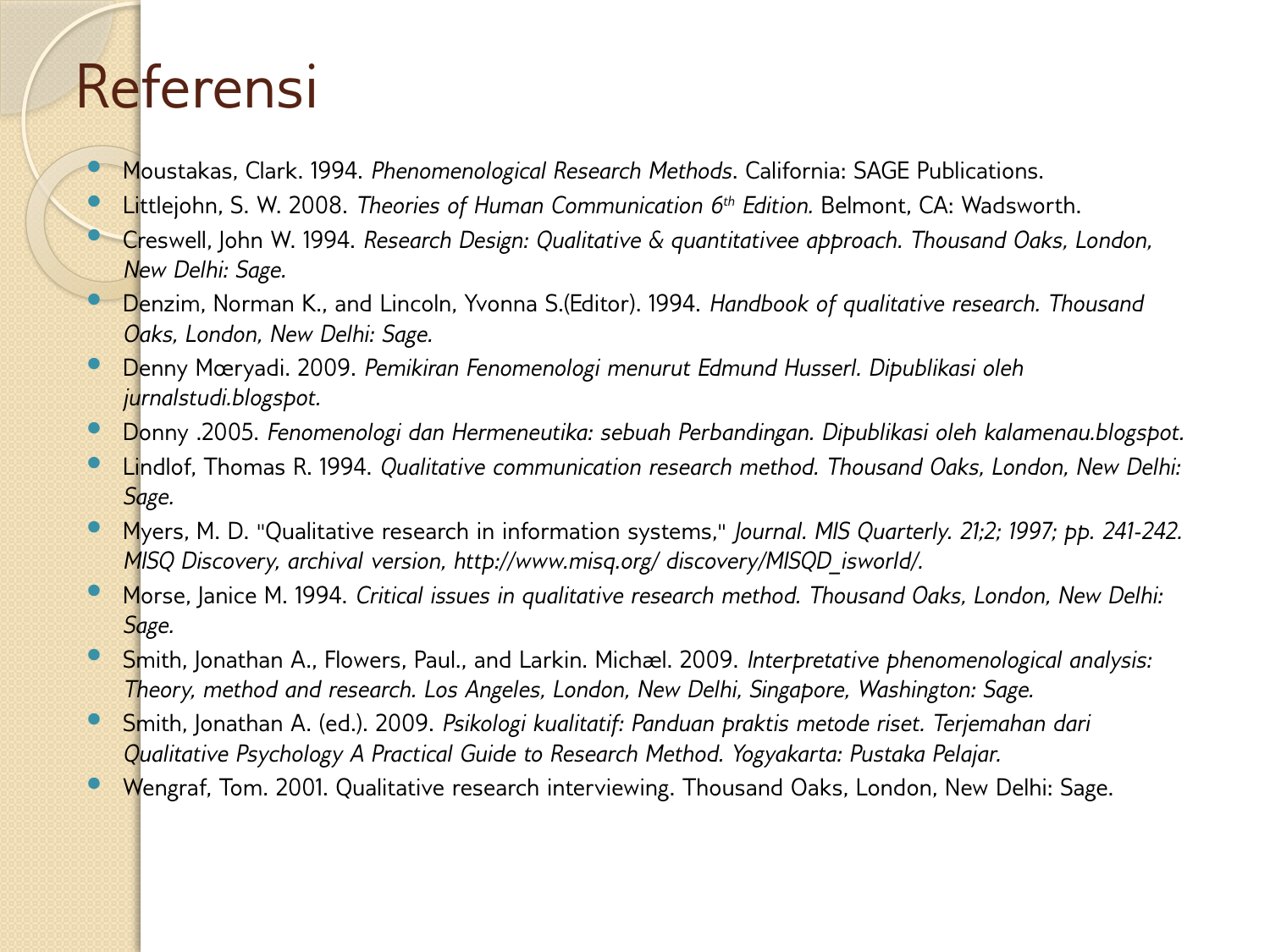

# Referensi
Moustakas, Clark. 1994. Phenomenological Research Methods. California: SAGE Publications.
Littlejohn, S. W. 2008. Theories of Human Communication 6th Edition. Belmont, CA: Wadsworth.
Creswell, John W. 1994. Research Design: Qualitative & quantitativee approach. Thousand Oaks, London, New Delhi: Sage.
Denzim, Norman K., and Lincoln, Yvonna S.(Editor). 1994. Handbook of qualitative research. Thousand Oaks, London, New Delhi: Sage.
Denny Moeryadi. 2009. Pemikiran Fenomenologi menurut Edmund Husserl. Dipublikasi oleh jurnalstudi.blogspot.
Donny .2005. Fenomenologi dan Hermeneutika: sebuah Perbandingan. Dipublikasi oleh kalamenau.blogspot.
Lindlof, Thomas R. 1994. Qualitative communication research method. Thousand Oaks, London, New Delhi: Sage.
Myers, M. D. "Qualitative research in information systems," Journal. MIS Quarterly. 21;2; 1997; pp. 241-242. MISQ Discovery, archival version, http://www.misq.org/ discovery/MISQD_isworld/.
Morse, Janice M. 1994. Critical issues in qualitative research method. Thousand Oaks, London, New Delhi: Sage.
Smith, Jonathan A., Flowers, Paul., and Larkin. Michael. 2009. Interpretative phenomenological analysis: Theory, method and research. Los Angeles, London, New Delhi, Singapore, Washington: Sage.
Smith, Jonathan A. (ed.). 2009. Psikologi kualitatif: Panduan praktis metode riset. Terjemahan dari Qualitative Psychology A Practical Guide to Research Method. Yogyakarta: Pustaka Pelajar.
Wengraf, Tom. 2001. Qualitative research interviewing. Thousand Oaks, London, New Delhi: Sage.